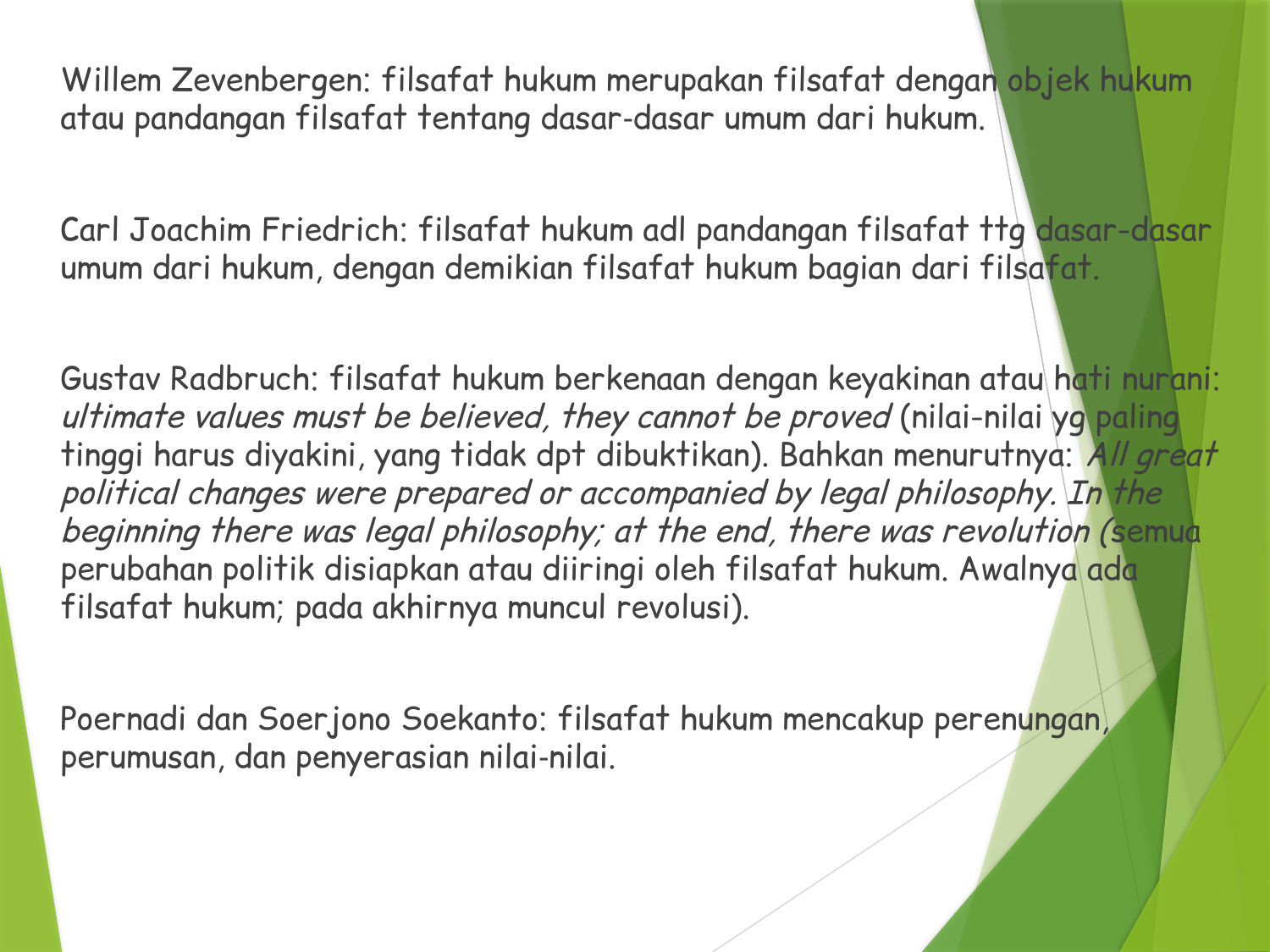

Willem Zevenbergen: filsafat hukum merupakan filsafat dengan objek hukum atau pandangan filsafat tentang dasar‑dasar umum dari hukum.

	Carl Joachim Friedrich: filsafat hukum adl pandangan filsafat ttg dasar-dasar umum dari hukum, dengan demikian filsafat hukum bagian dari filsafat.

	Gustav Radbruch: filsafat hukum berkenaan dengan keyakinan atau hati nurani: ultimate values must be believed, they cannot be proved (nilai-nilai yg paling tinggi harus diyakini, yang tidak dpt dibuktikan). Bahkan menurutnya: All great political changes were prepared or accompanied by legal philosophy. In the beginning there was legal philosophy; at the end, there was revolution (semua perubahan politik disiapkan atau diiringi oleh filsafat hukum. Awalnya ada filsafat hukum; pada akhirnya muncul revolusi).

	Poernadi dan Soerjono Soekanto: filsafat hukum mencakup perenungan, perumusan, dan penyerasian nilai‑nilai.